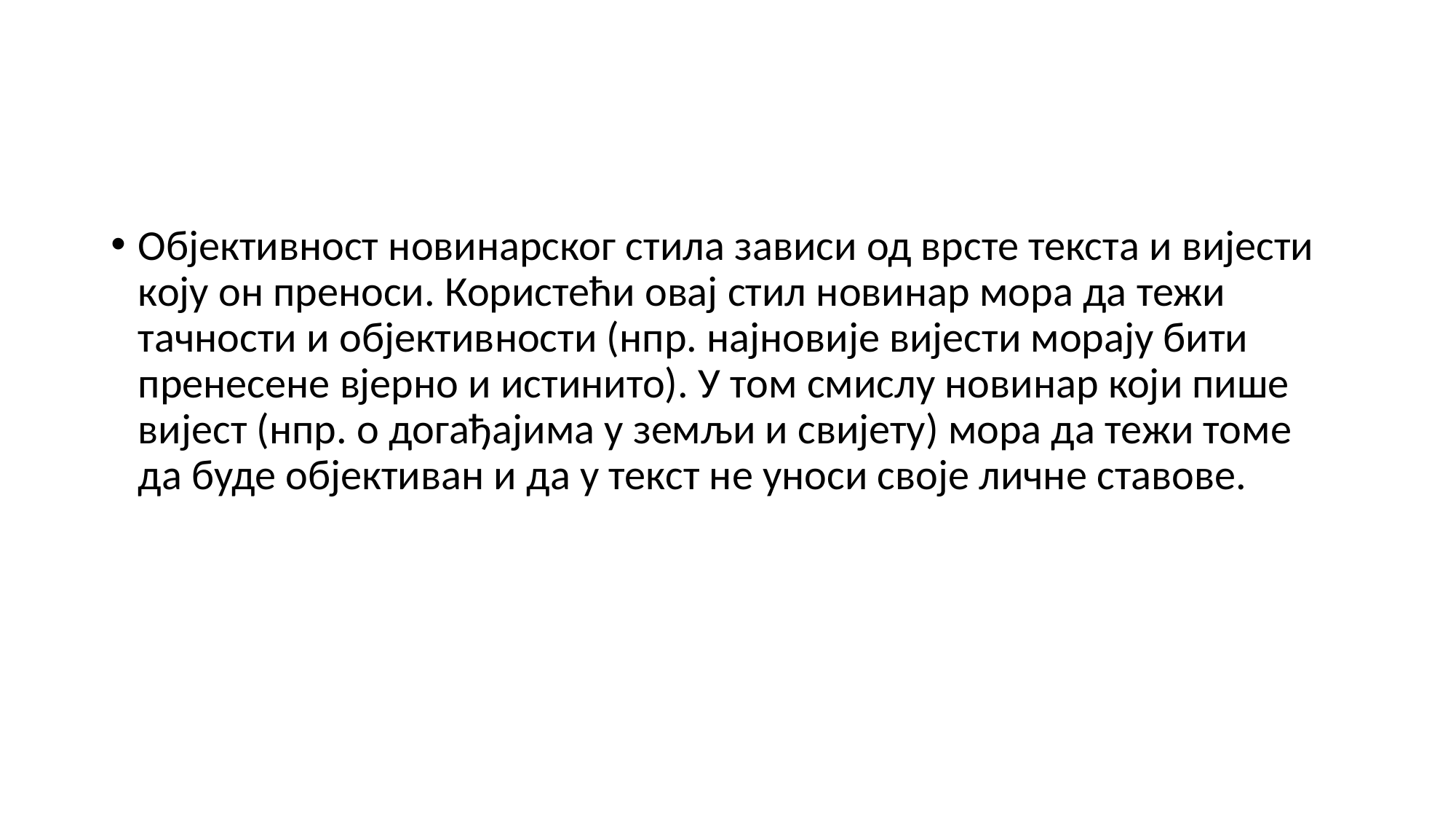

Објективност новинарског стила зависи од врсте текста и вијести коју он преноси. Користећи овај стил новинар мора да тежи тачности и објективности (нпр. најновије вијести морају бити пренесене вјерно и истинито). У том смислу новинар који пише вијест (нпр. о догађајима у земљи и свијету) мора да тежи томе да буде објективан и да у текст не уноси своје личне ставове.